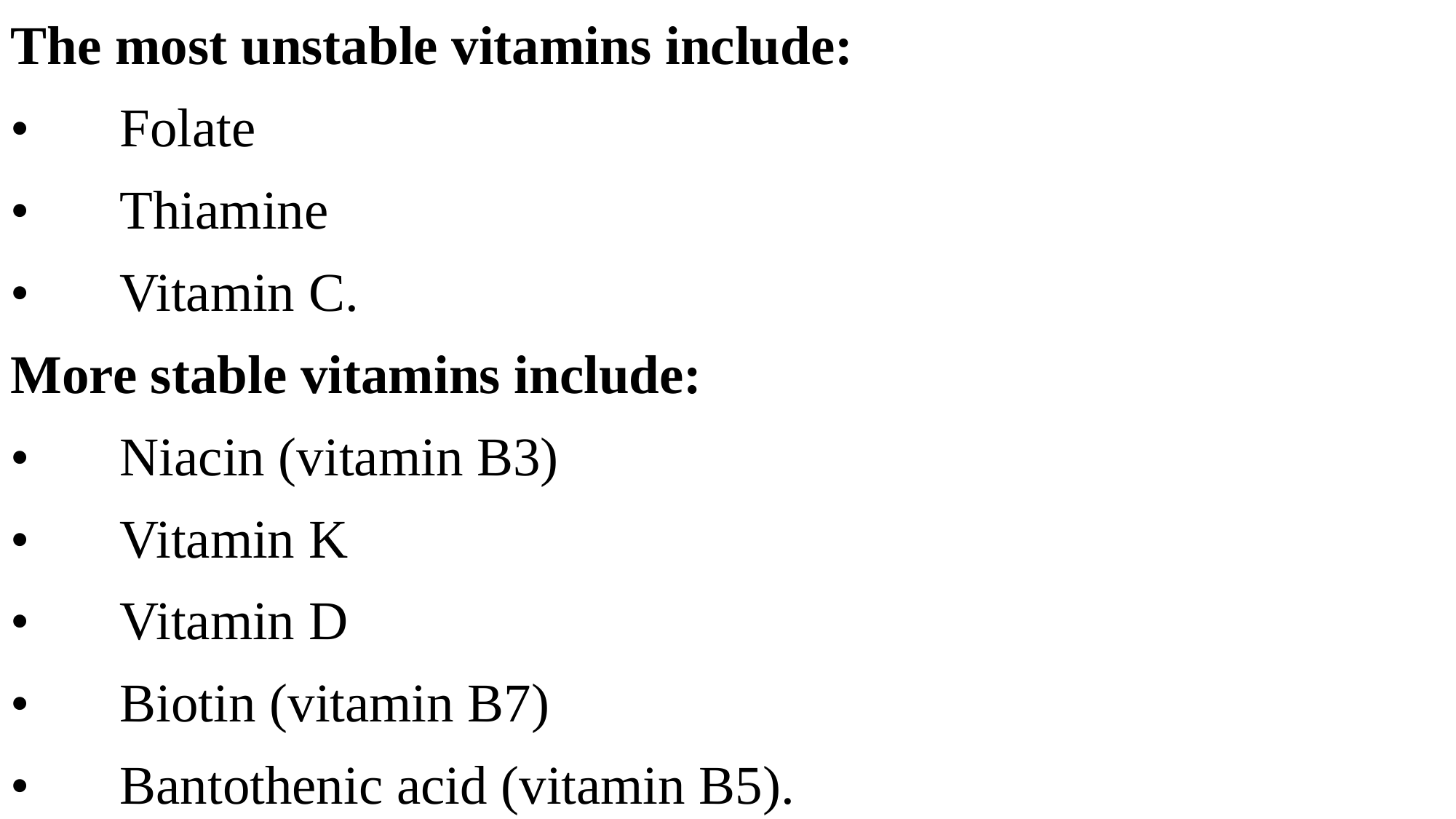

The most unstable vitamins include:
•	Folate
•	Thiamine
•	Vitamin C.
More stable vitamins include:
•	Niacin (vitamin B3)
•	Vitamin K
•	Vitamin D
•	Biotin (vitamin B7)
•	Bantothenic acid (vitamin B5).